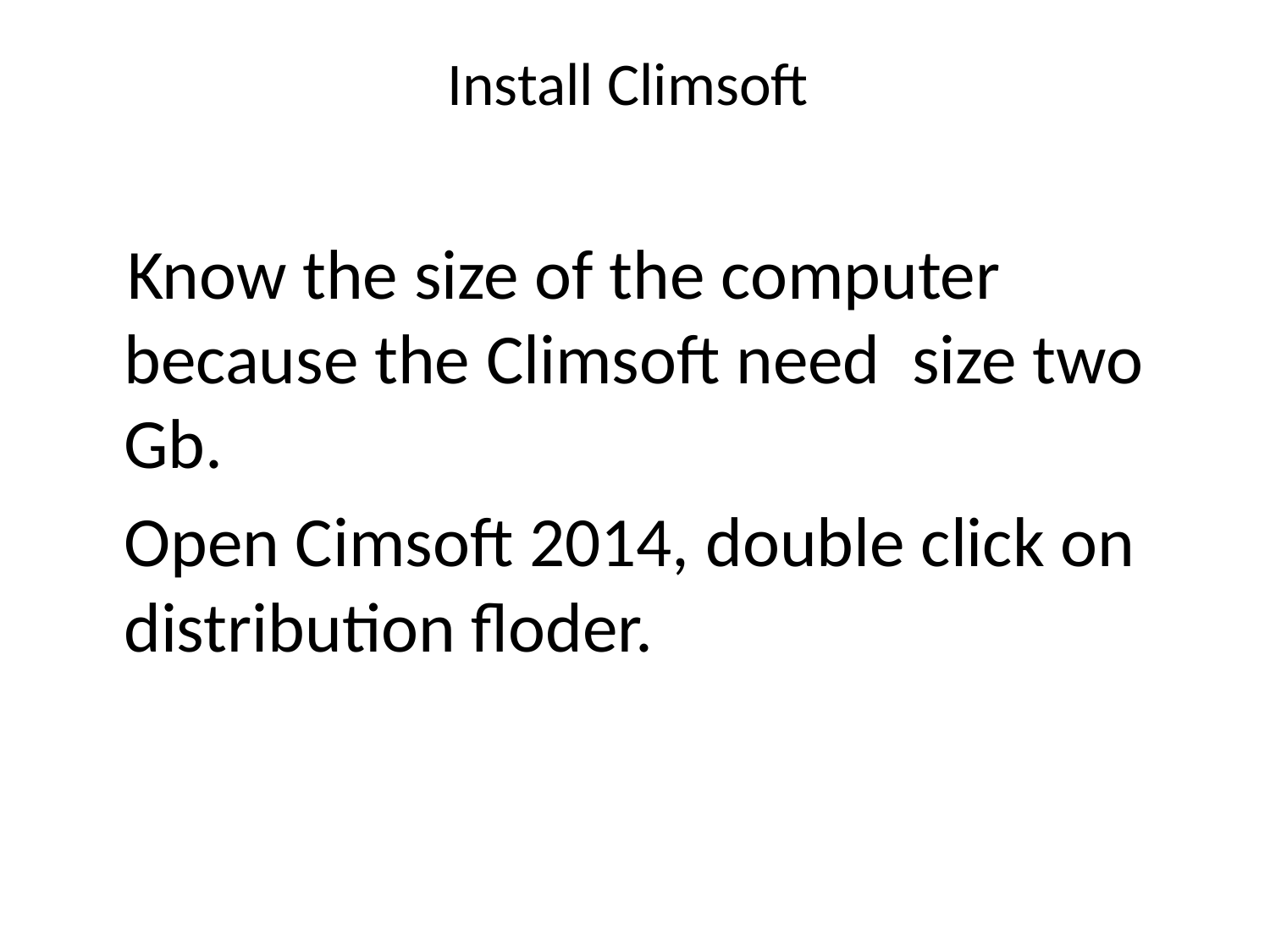

# Install Climsoft
    Know the size of the computer because the Climsoft need  size two Gb.
   Open Cimsoft 2014, double click on distribution floder.